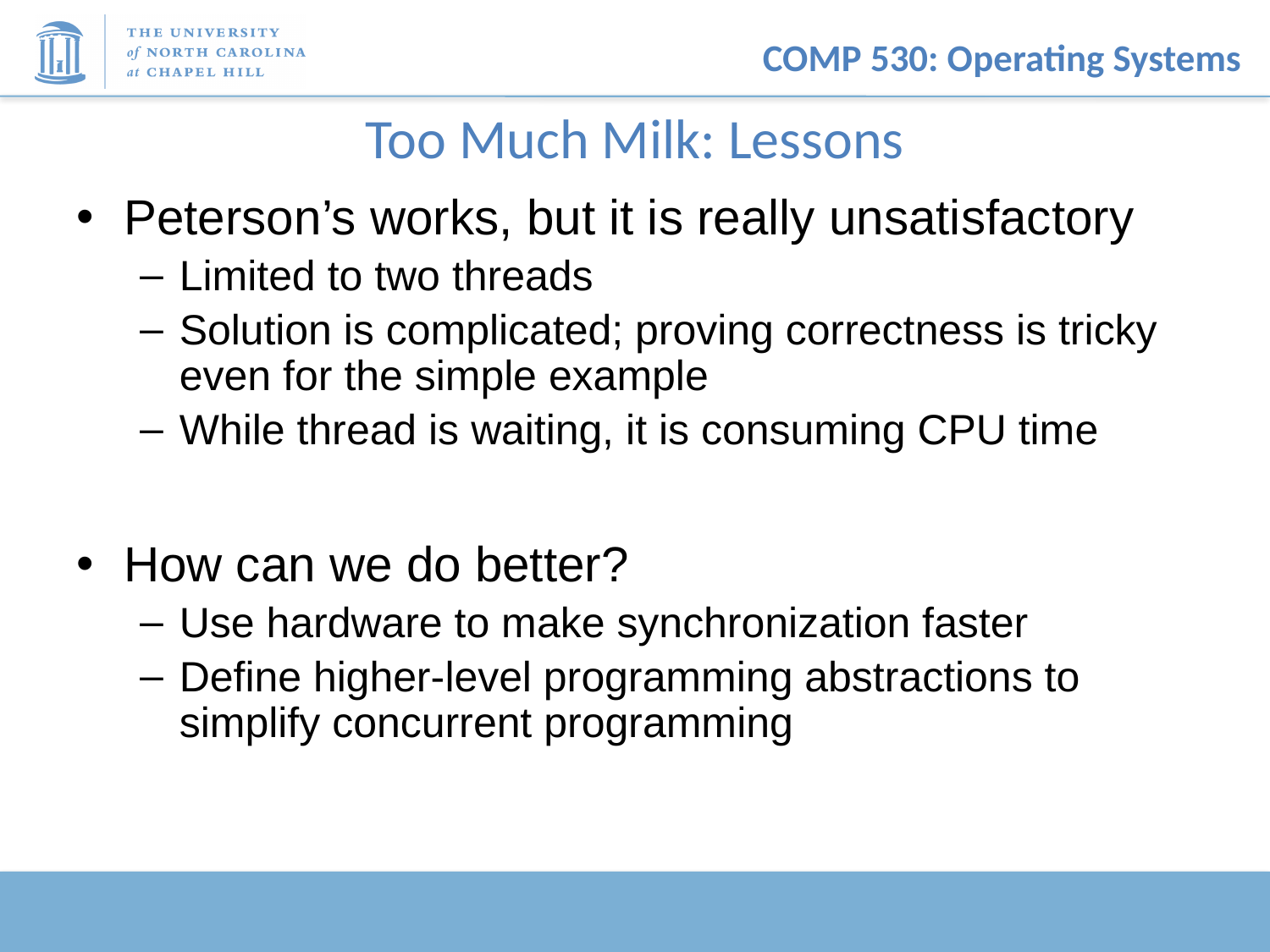

# Too Much Milk: Lessons
Peterson’s works, but it is really unsatisfactory
Limited to two threads
Solution is complicated; proving correctness is tricky even for the simple example
While thread is waiting, it is consuming CPU time

How can we do better?
Use hardware to make synchronization faster
Define higher-level programming abstractions to simplify concurrent programming